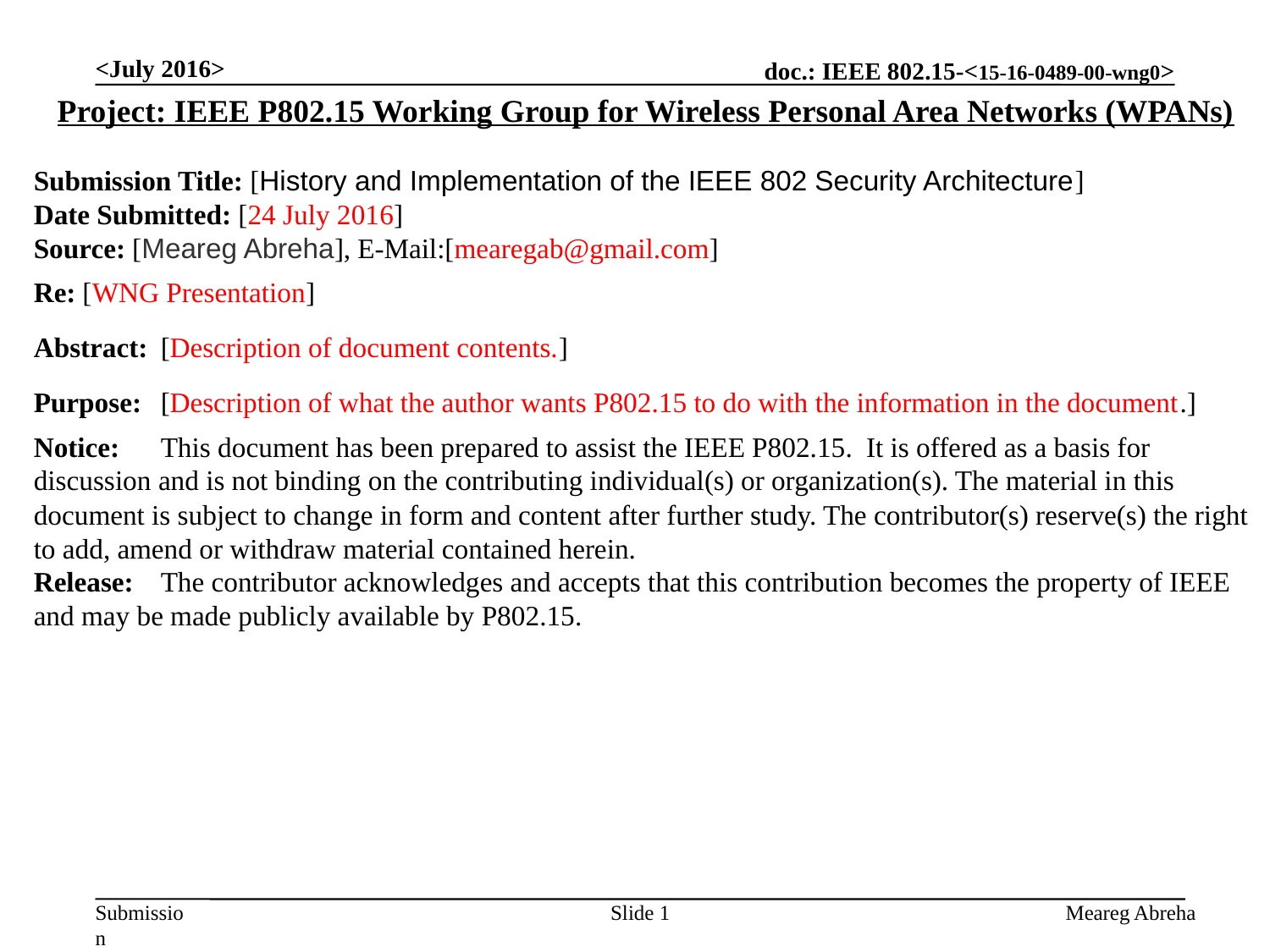

<July 2016>
Project: IEEE P802.15 Working Group for Wireless Personal Area Networks (WPANs)

Submission Title: [History and Implementation of the IEEE 802 Security Architecture]
Date Submitted: [24 July 2016]
Source: [Meareg Abreha], E-Mail:[mearegab@gmail.com]
Re: [WNG Presentation]
Abstract:	[Description of document contents.]
Purpose:	[Description of what the author wants P802.15 to do with the information in the document.]
Notice:	This document has been prepared to assist the IEEE P802.15.  It is offered as a basis for discussion and is not binding on the contributing individual(s) or organization(s). The material in this document is subject to change in form and content after further study. The contributor(s) reserve(s) the right to add, amend or withdraw material contained herein.
Release:	The contributor acknowledges and accepts that this contribution becomes the property of IEEE and may be made publicly available by P802.15.
Slide 1
Meareg Abreha